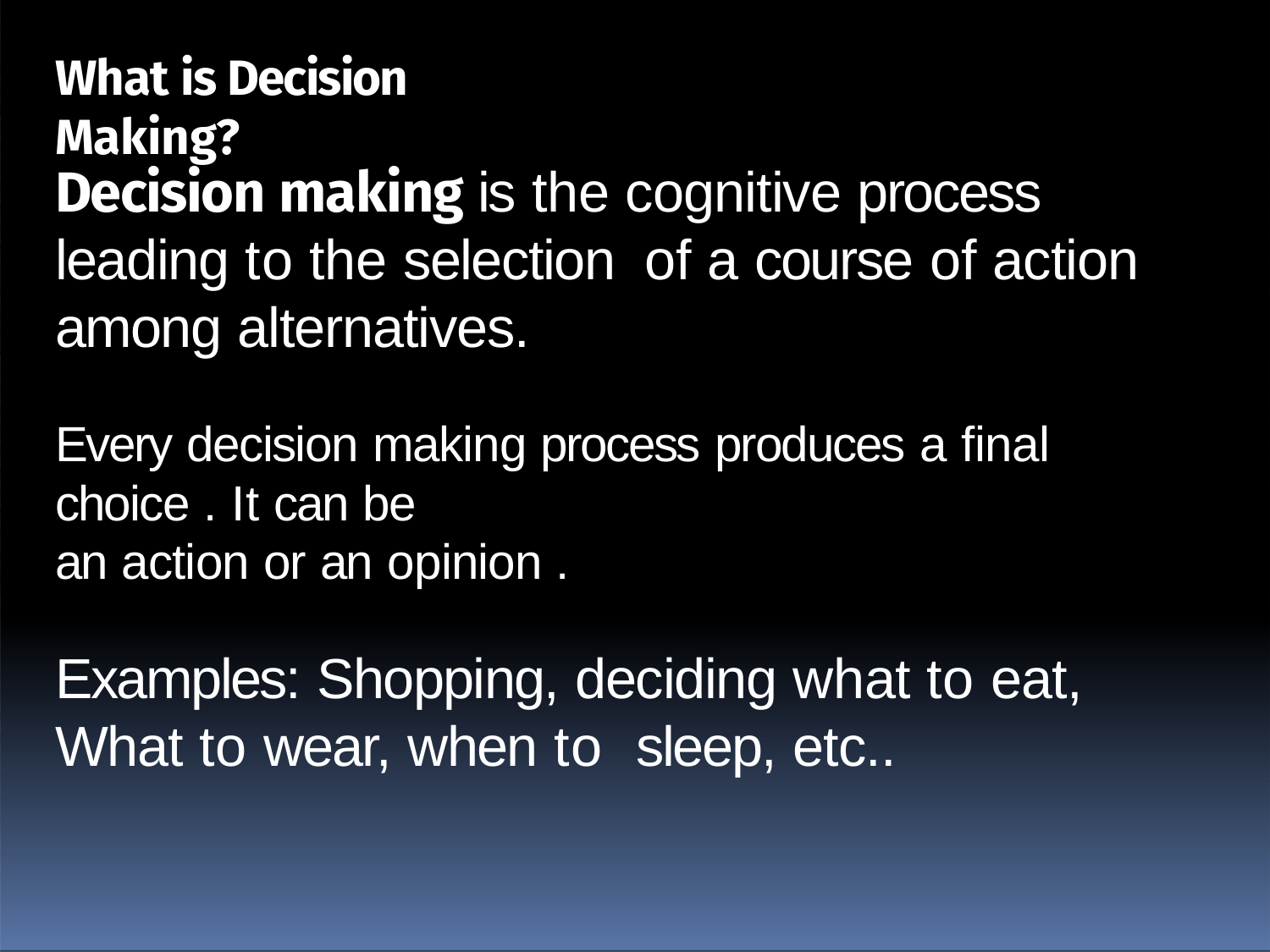

# What is Decision Making?
Decision making is the cognitive process leading to the selection  of a course of action among alternatives.

Every decision making process produces a final choice . It can be
an action or an opinion .

Examples: Shopping, deciding what to eat, What to wear, when to  sleep, etc..